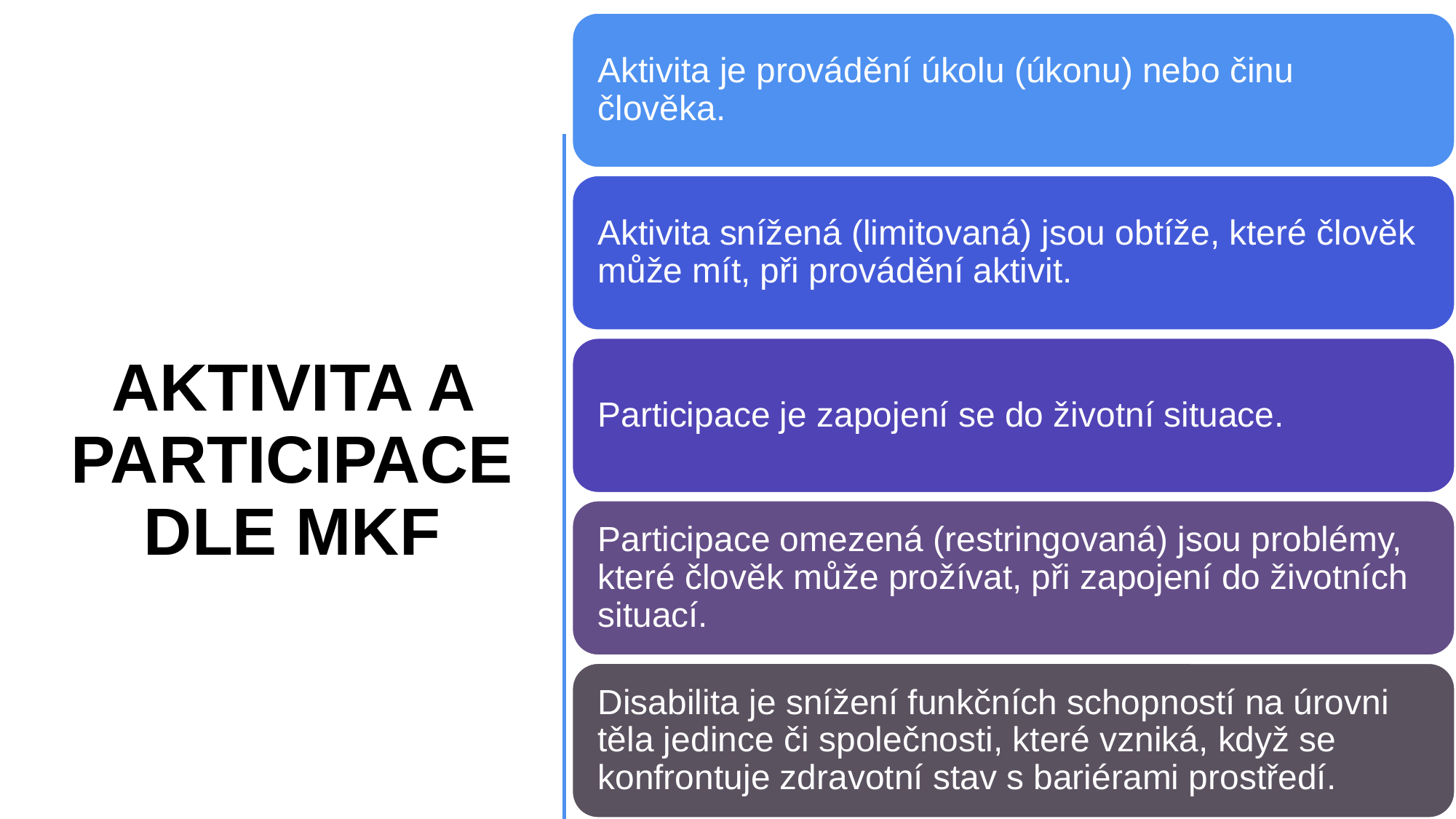

Aktivita je provádění úkolu (úkonu) nebo činu člověka.
Aktivita snížená (limitovaná) jsou obtíže, které člověk může mít, při provádění aktivit.
Participace je zapojení se do životní situace.
Participace omezená (restringovaná) jsou problémy, které člověk může prožívat, při zapojení do životních situací.
Disabilita je snížení funkčních schopností na úrovni těla jedince či společnosti, které vzniká, když se konfrontuje zdravotní stav s bariérami prostředí.

# AKTIVITA A PARTICIPACE DLE MKF